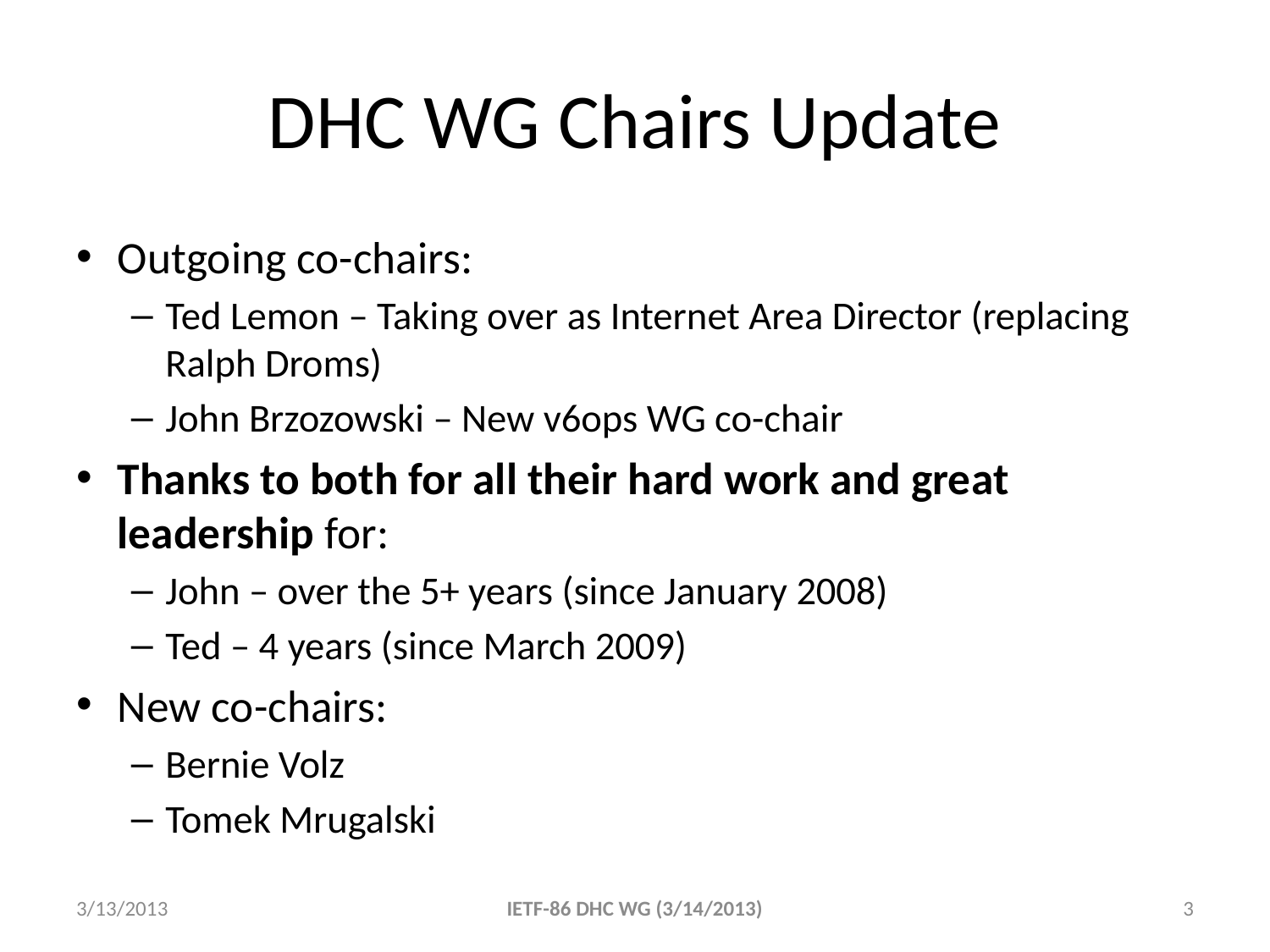

# DHC WG Chairs Update
Outgoing co-chairs:
Ted Lemon – Taking over as Internet Area Director (replacing Ralph Droms)
John Brzozowski – New v6ops WG co-chair
Thanks to both for all their hard work and great leadership for:
John – over the 5+ years (since January 2008)
Ted – 4 years (since March 2009)
New co-chairs:
Bernie Volz
Tomek Mrugalski
3/13/2013
IETF-86 DHC WG (3/14/2013)
3